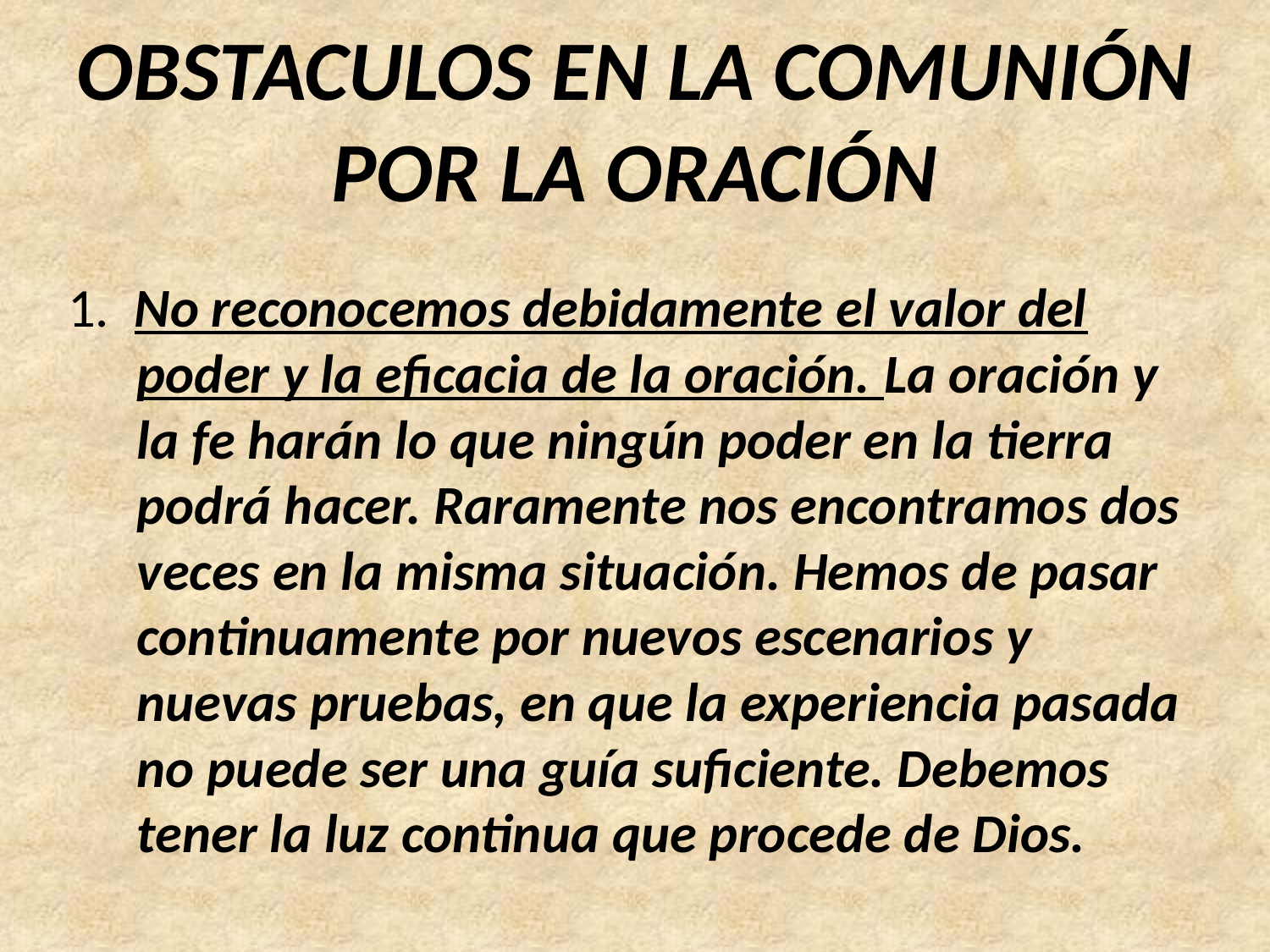

# OBSTACULOS EN LA COMUNIÓN POR LA ORACIÓN
1.  No reconocemos debidamente el valor del poder y la eficacia de la oración. La oración y la fe harán lo que ningún poder en la tierra podrá hacer. Raramente nos encontramos dos veces en la misma situación. Hemos de pasar continuamente por nuevos escenarios y nuevas pruebas, en que la experiencia pasada no puede ser una guía suficiente. Debemos tener la luz continua que procede de Dios.